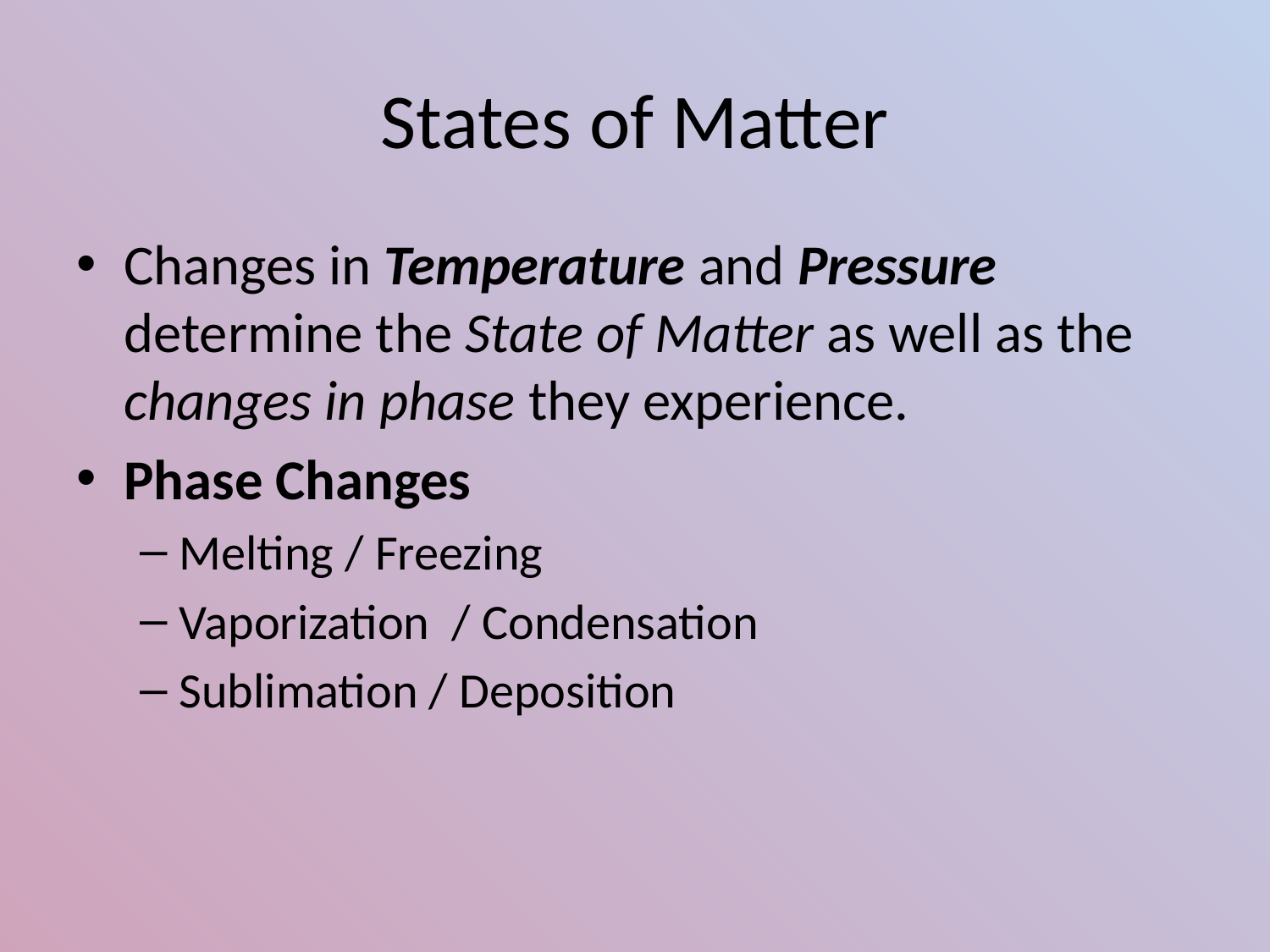

# States of Matter
Changes in Temperature and Pressure determine the State of Matter as well as the changes in phase they experience.
Phase Changes
Melting / Freezing
Vaporization  / Condensation
Sublimation / Deposition